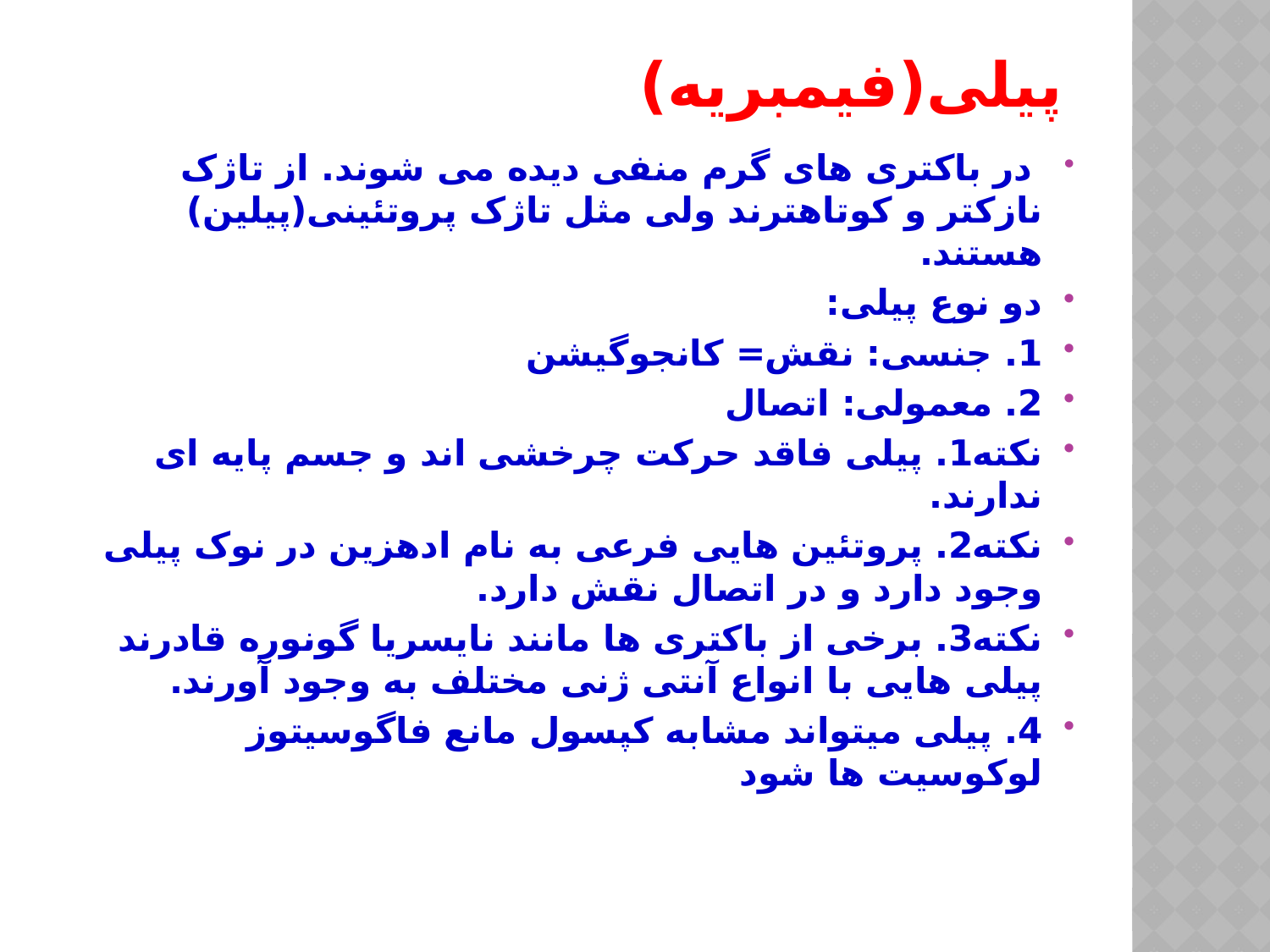

# پیلی(فیمبریه)
 در باکتری های گرم منفی دیده می شوند. از تاژک نازکتر و کوتاهترند ولی مثل تاژک پروتئینی(پیلین) هستند.
دو نوع پیلی:
1. جنسی: نقش= کانجوگیشن
2. معمولی: اتصال
نکته1. پیلی فاقد حرکت چرخشی اند و جسم پایه ای ندارند.
نکته2. پروتئین هایی فرعی به نام ادهزین در نوک پیلی وجود دارد و در اتصال نقش دارد.
نکته3. برخی از باکتری ها مانند نایسریا گونوره قادرند پیلی هایی با انواع آنتی ژنی مختلف به وجود آورند.
4. پیلی میتواند مشابه کپسول مانع فاگوسیتوز لوکوسیت ها شود